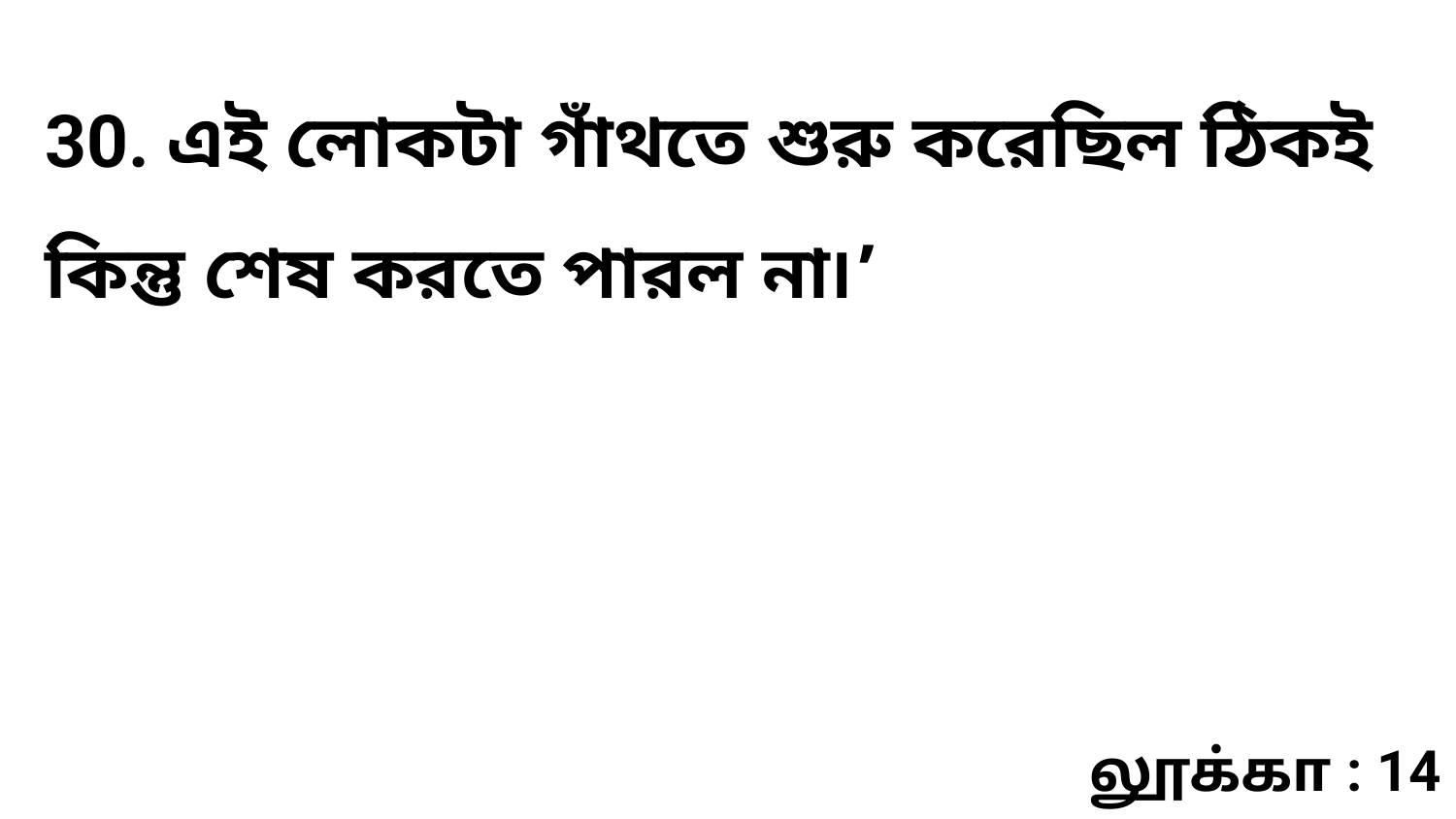

30. এই লোকটা গাঁথতে শুরু করেছিল ঠিকই কিন্তু শেষ করতে পারল না৷’
லூக்கா : 14